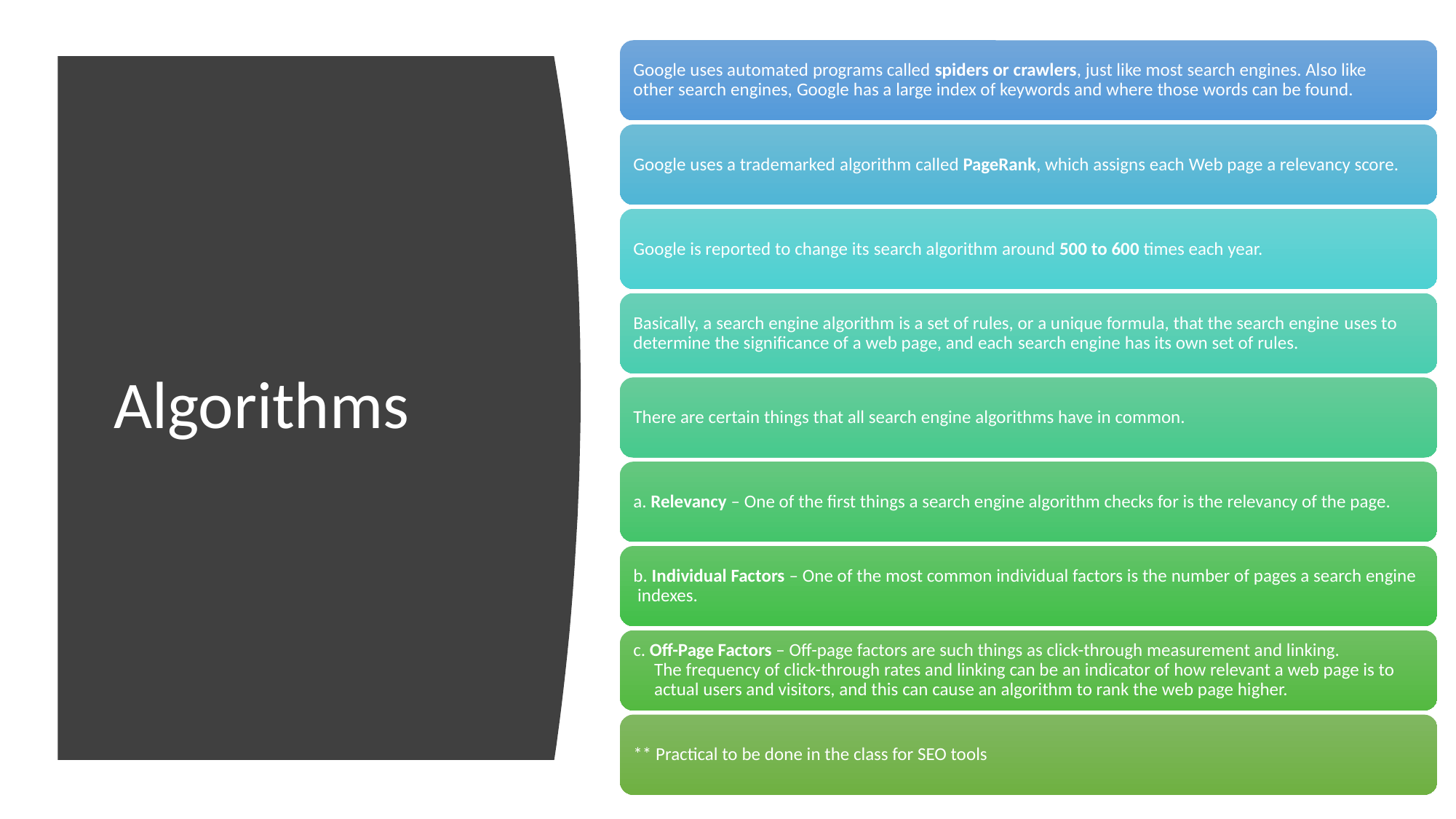

Google uses automated programs called spiders or crawlers, just like most search engines. Also like other search engines, Google has a large index of keywords and where those words can be found.
Google uses a trademarked algorithm called PageRank, which assigns each Web page a relevancy score.
Google is reported to change its search algorithm around 500 to 600 times each year.
Basically, a search engine algorithm is a set of rules, or a unique formula, that the search engine uses to determine the significance of a web page, and each search engine has its own set of rules.
There are certain things that all search engine algorithms have in common.
a. Relevancy – One of the first things a search engine algorithm checks for is the relevancy of the page.
b. Individual Factors – One of the most common individual factors is the number of pages a search engine
 indexes.
c. Off-Page Factors – Off-page factors are such things as click-through measurement and linking.
     The frequency of click-through rates and linking can be an indicator of how relevant a web page is to
     actual users and visitors, and this can cause an algorithm to rank the web page higher.
** Practical to be done in the class for SEO tools

# Algorithms